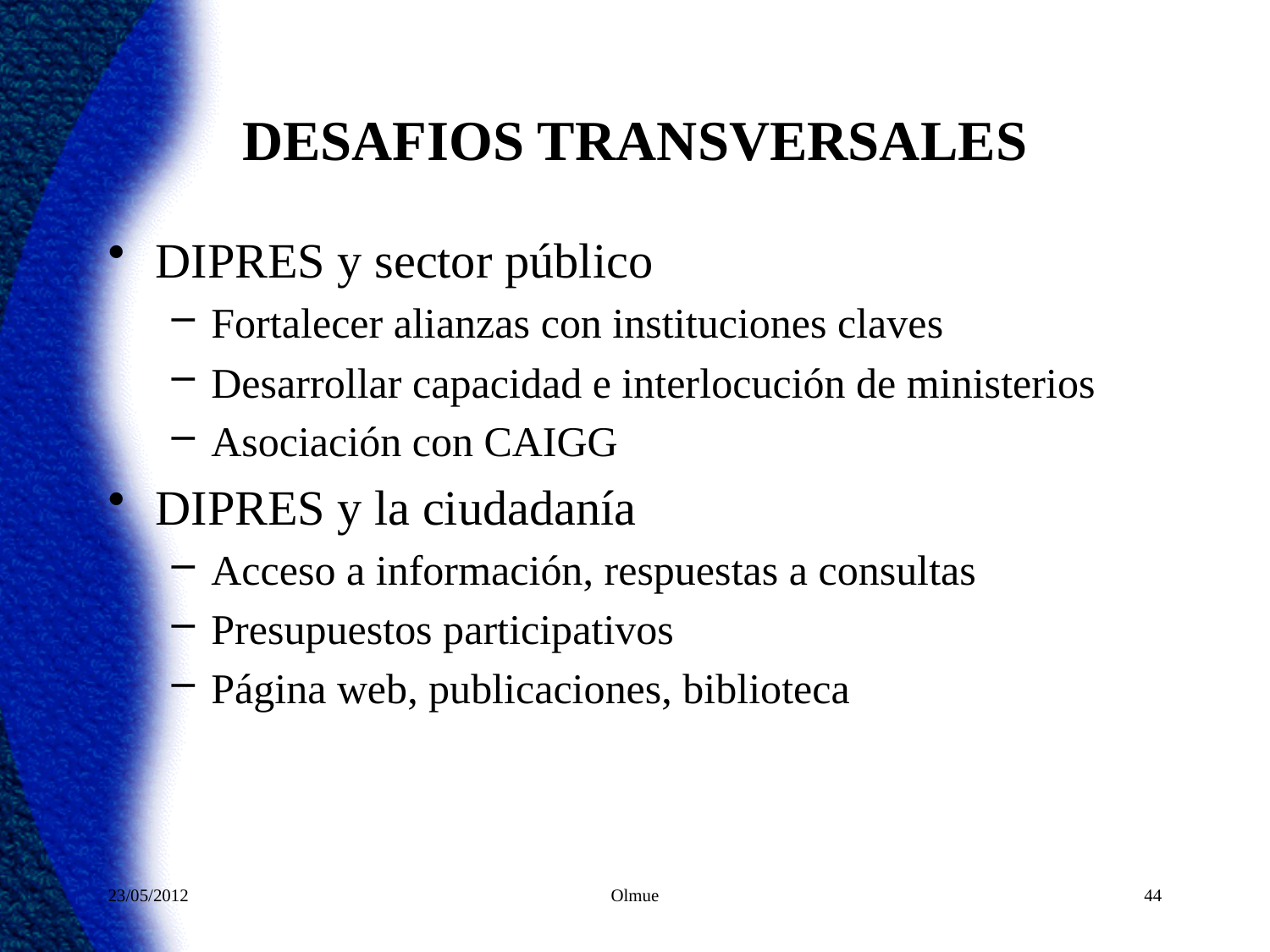

# DESAFIOS TRANSVERSALES
DIPRES y sector público
Fortalecer alianzas con instituciones claves
Desarrollar capacidad e interlocución de ministerios
Asociación con CAIGG
DIPRES y la ciudadanía
Acceso a información, respuestas a consultas
Presupuestos participativos
Página web, publicaciones, biblioteca

23/05/2012
Olmue
44